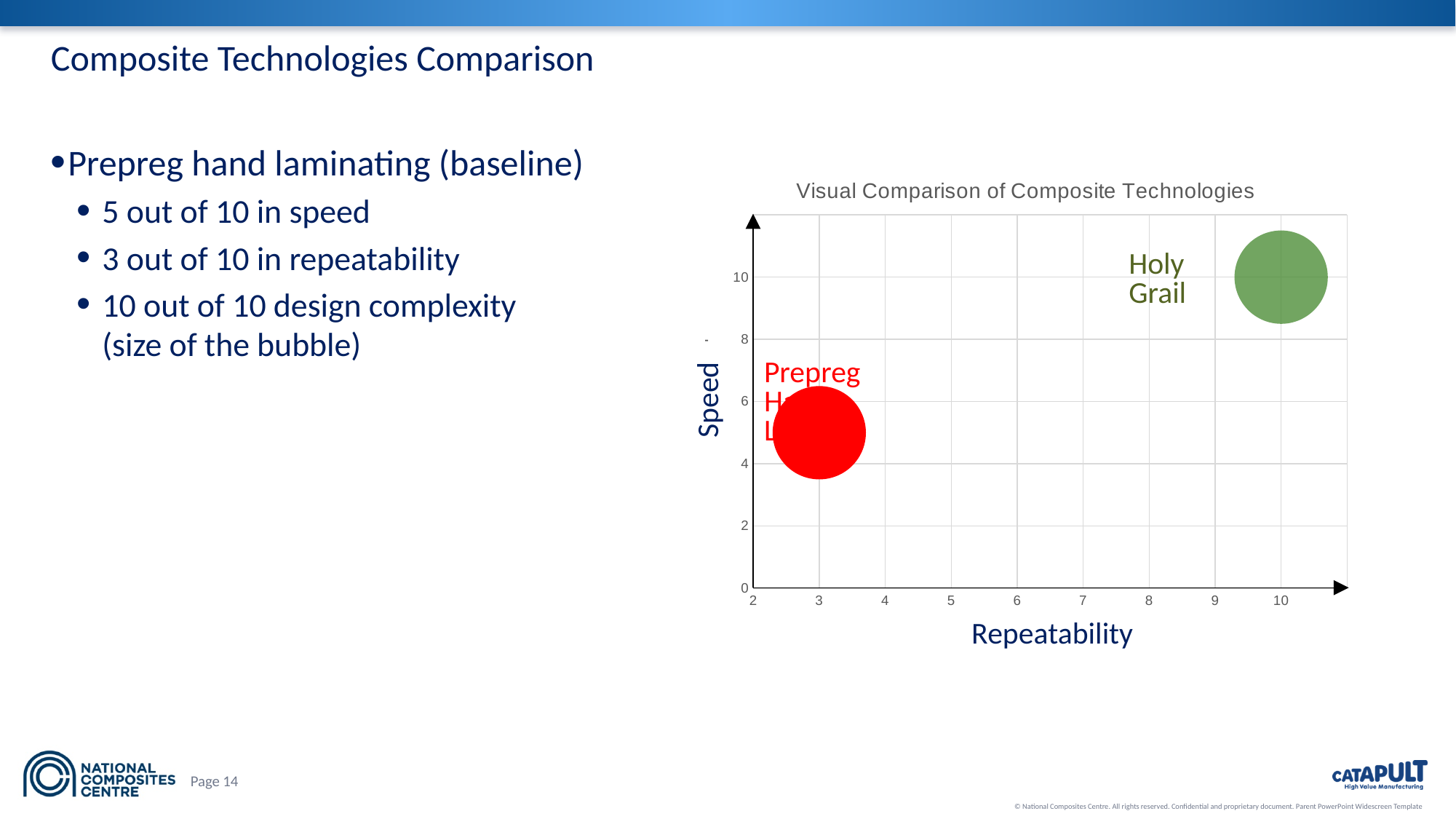

# Composite Technologies Comparison
Prepreg hand laminating (baseline)
5 out of 10 in speed
3 out of 10 in repeatability
10 out of 10 design complexity
(size of the bubble)

### Chart: Visual Comparison of Composite Technologies

| Category | Holy Grail | Pre-preg Hand Layup |
|---|---|---|
Holy Grail
Prepreg Hand Layup
Speed

Repeatability